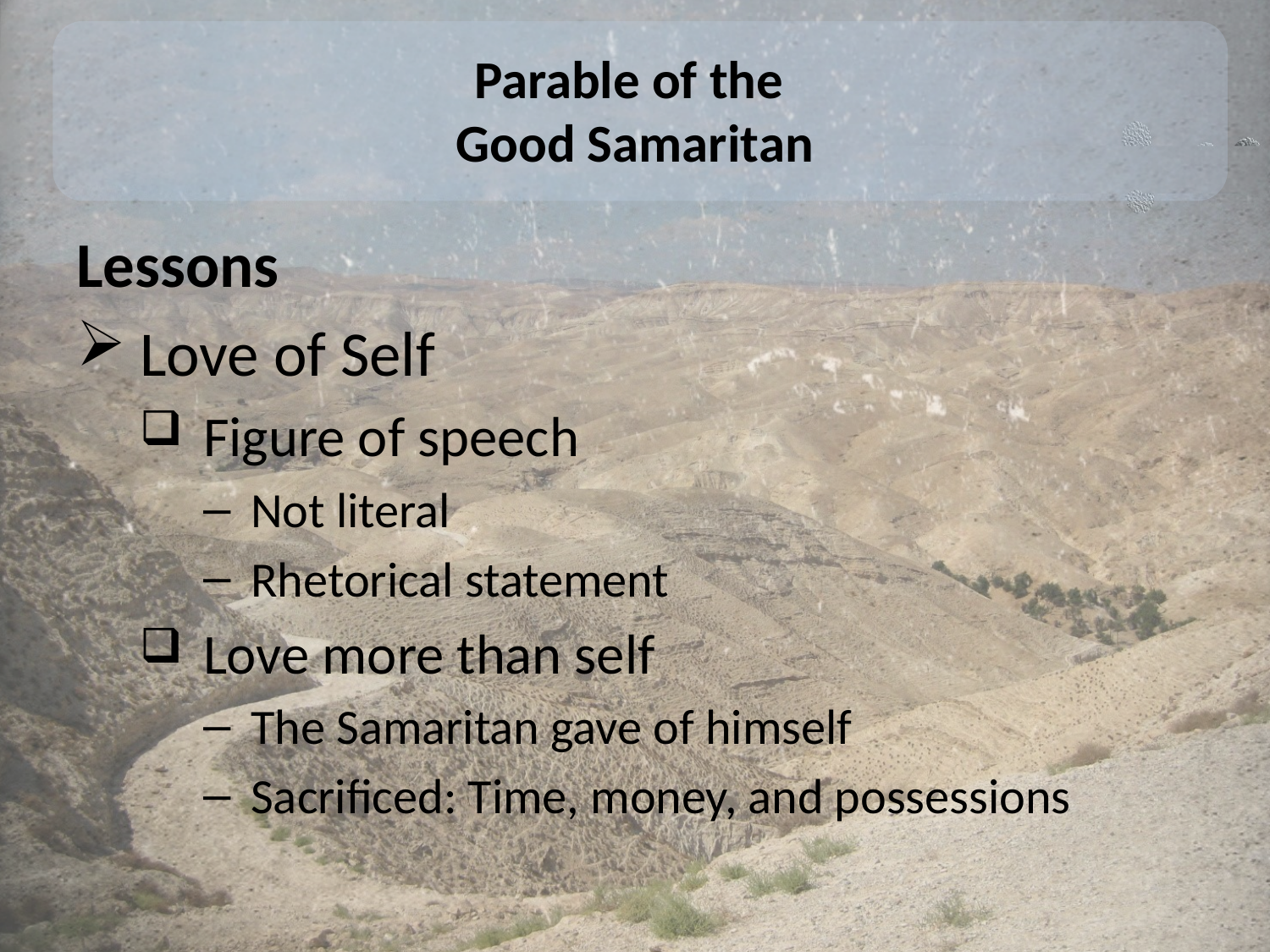

# Parable of the Good Samaritan
Lessons
Love of Self
Figure of speech
Not literal
Rhetorical statement
Love more than self
The Samaritan gave of himself
Sacrificed: Time, money, and possessions